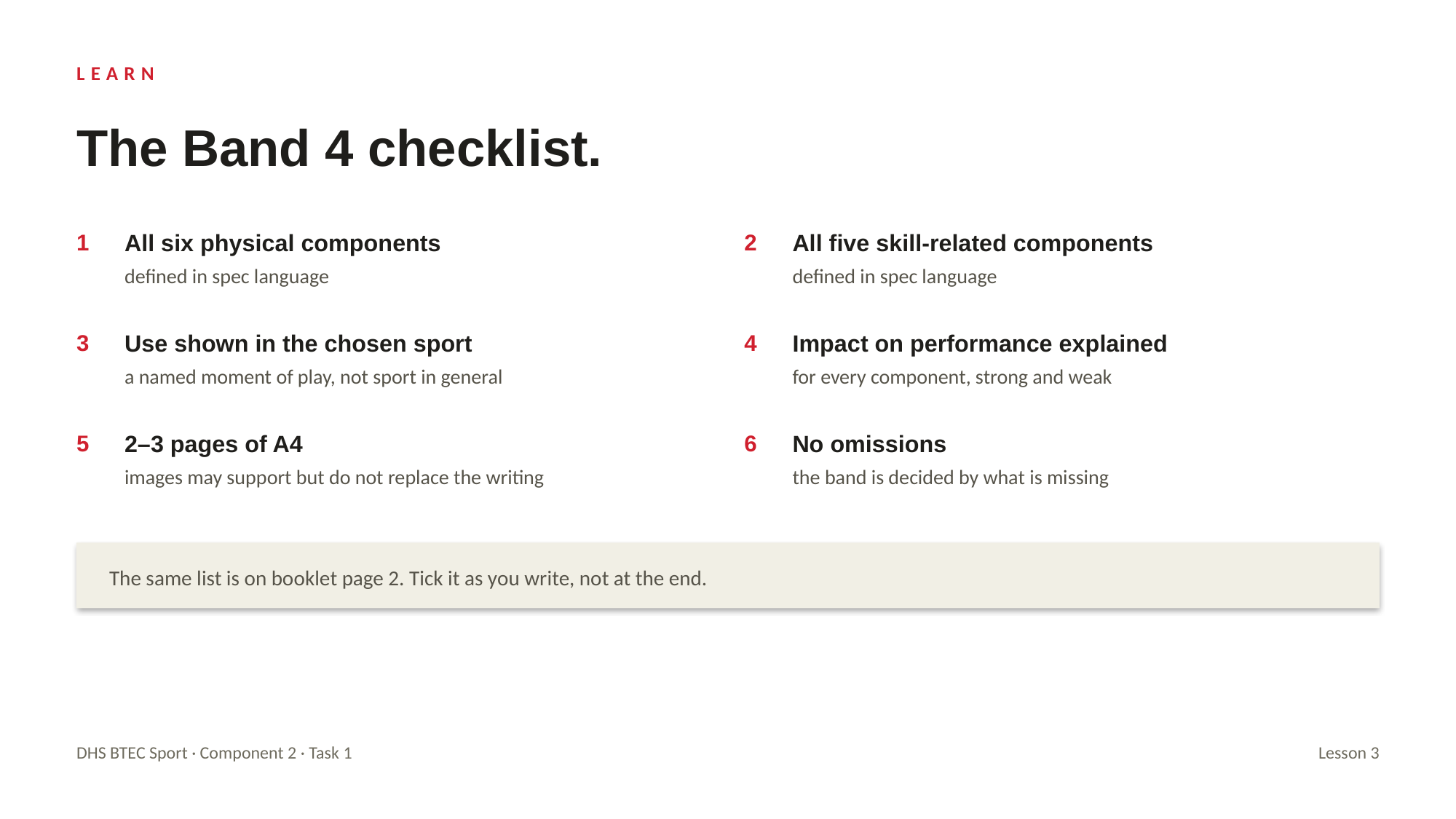

LEARN
The Band 4 checklist.
1
All six physical components
2
All five skill-related components
defined in spec language
defined in spec language
3
Use shown in the chosen sport
4
Impact on performance explained
a named moment of play, not sport in general
for every component, strong and weak
5
2–3 pages of A4
6
No omissions
images may support but do not replace the writing
the band is decided by what is missing

The same list is on booklet page 2. Tick it as you write, not at the end.
DHS BTEC Sport · Component 2 · Task 1
Lesson 3